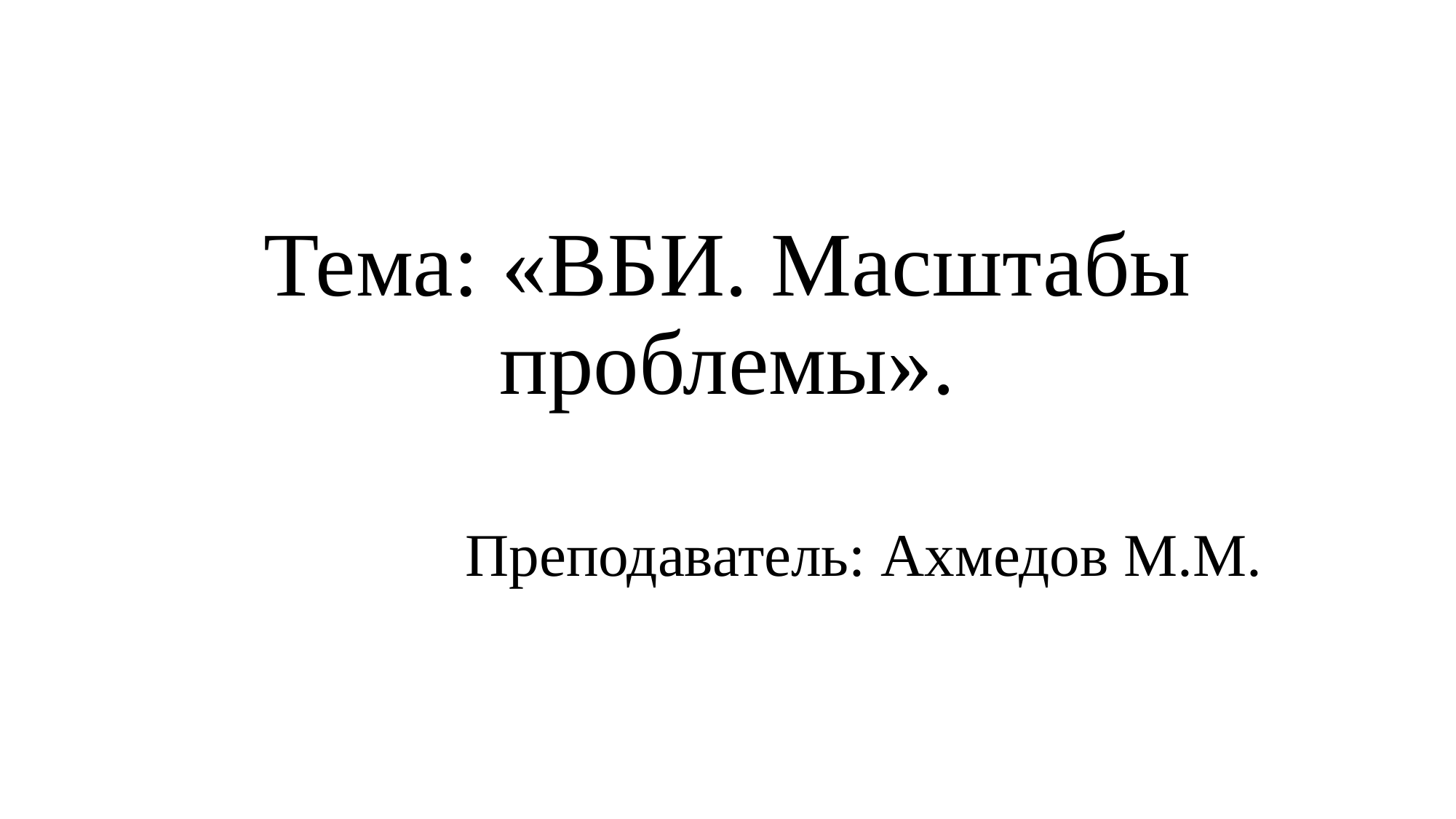

# Тема: «ВБИ. Масштабы проблемы».

Преподаватель: Ахмедов М.М.